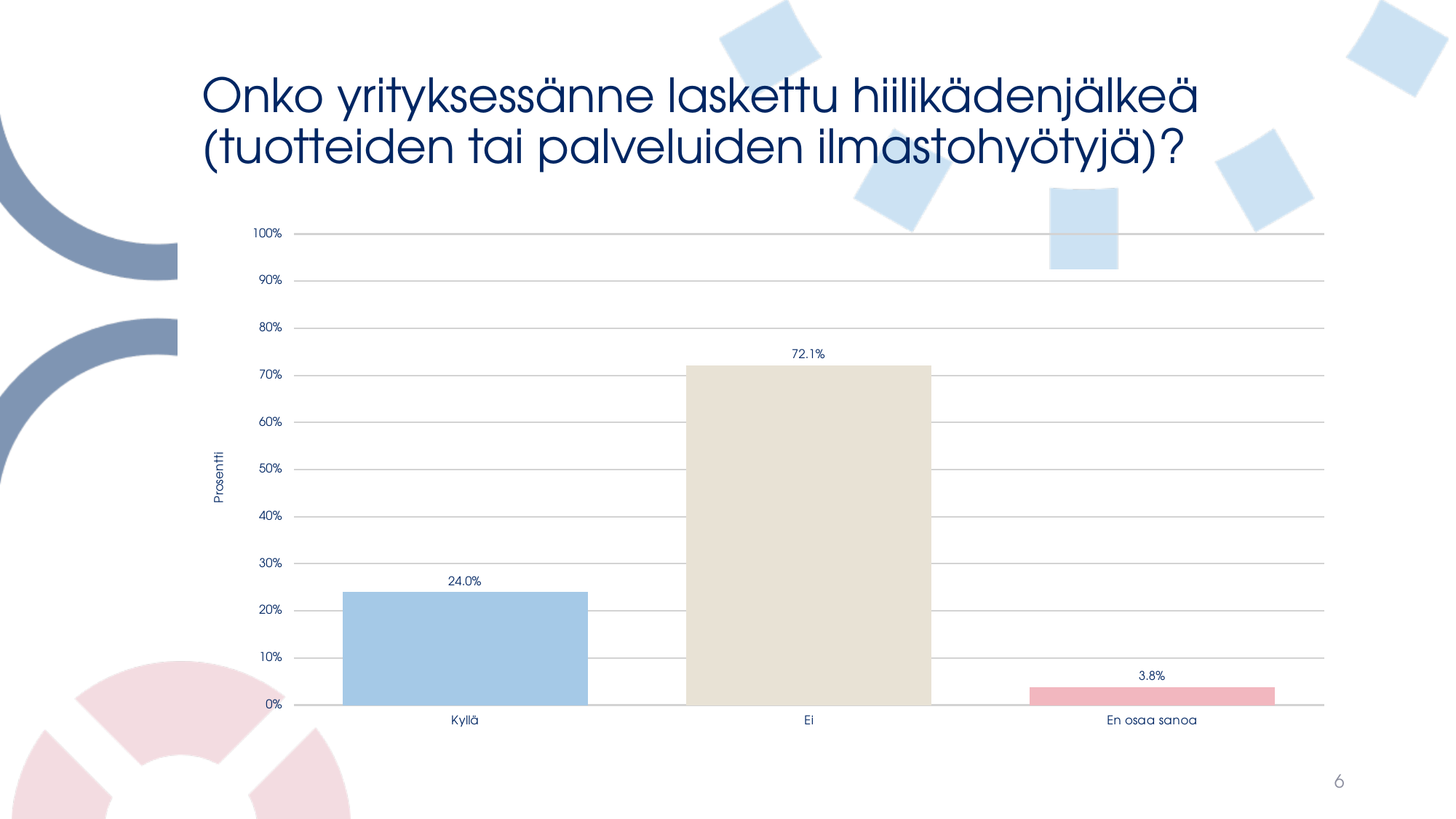

# Onko yrityksessänne laskettu hiilikädenjälkeä (tuotteiden tai palveluiden ilmastohyötyjä)?

### Chart

| Category | Onko yrityksessänne laskettu hiilikädenjälkeä (tuotteiden tai palveluiden ilmastohyötyjä)? |
|---|---|
| Kyllä | 0.2401500938086304 |
| Ei | 0.7213883677298312 |
| En osaa sanoa | 0.038461538461538464 |
6